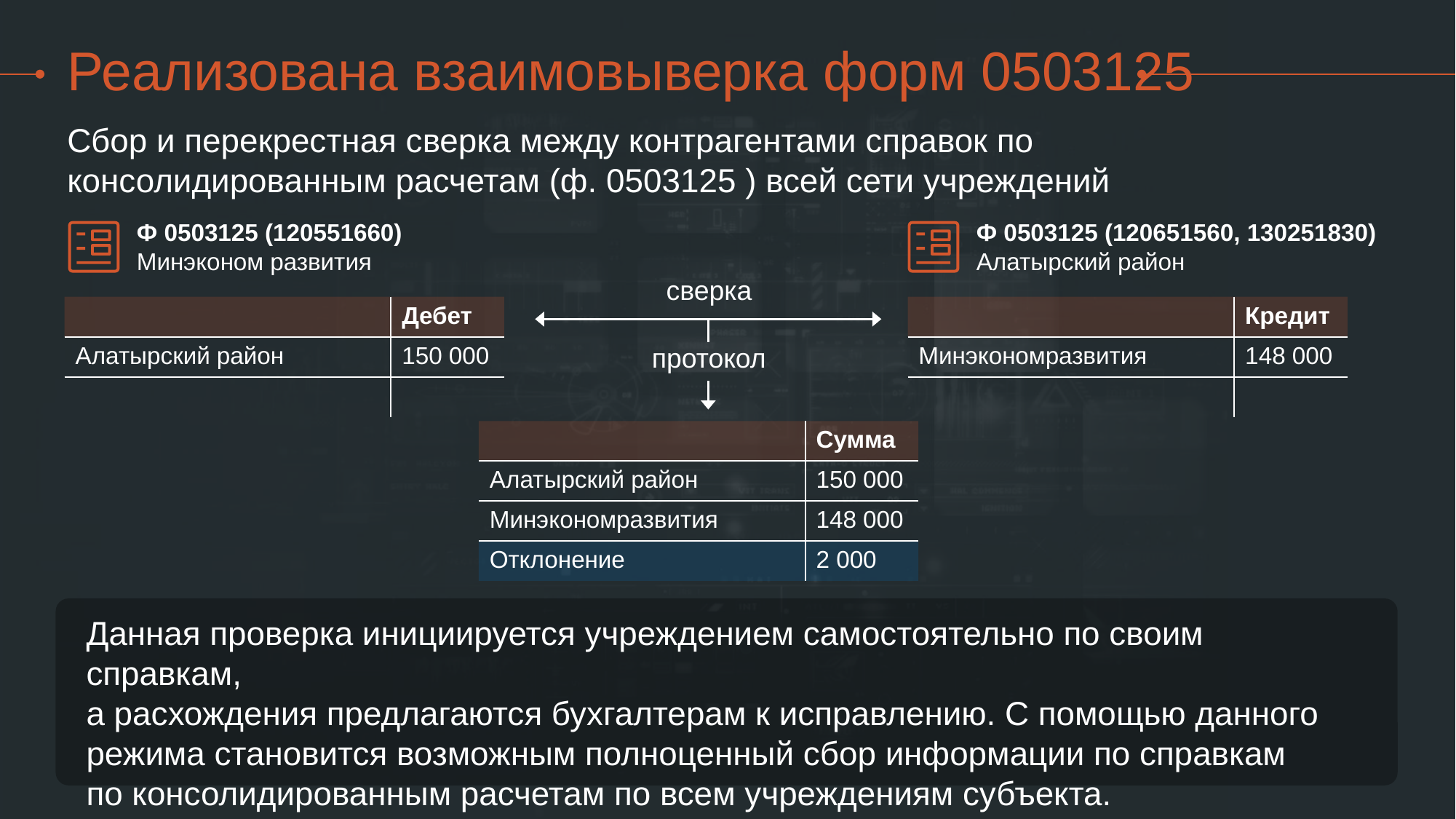

# Реализована взаимовыверка форм 0503125
Сбор и перекрестная сверка между контрагентами справок по консолидированным расчетам (ф. 0503125 ) всей сети учреждений
Ф 0503125 (120551660)
Минэконом развития
Ф 0503125 (120651560, 130251830)
Алатырский район

сверка
|  | Дебет |
| --- | --- |
| Алатырский район | 150 000 |
|  |  |
|  | Кредит |
| --- | --- |
| Минэкономразвития | 148 000 |
|  |  |
протокол
|  | Сумма |
| --- | --- |
| Алатырский район | 150 000 |
| Минэкономразвития | 148 000 |
| Отклонение | 2 000 |

Данная проверка инициируется учреждением самостоятельно по своим справкам,
а расхождения предлагаются бухгалтерам к исправлению. С помощью данного режима становится возможным полноценный сбор информации по справкам
по консолидированным расчетам по всем учреждениям субъекта.